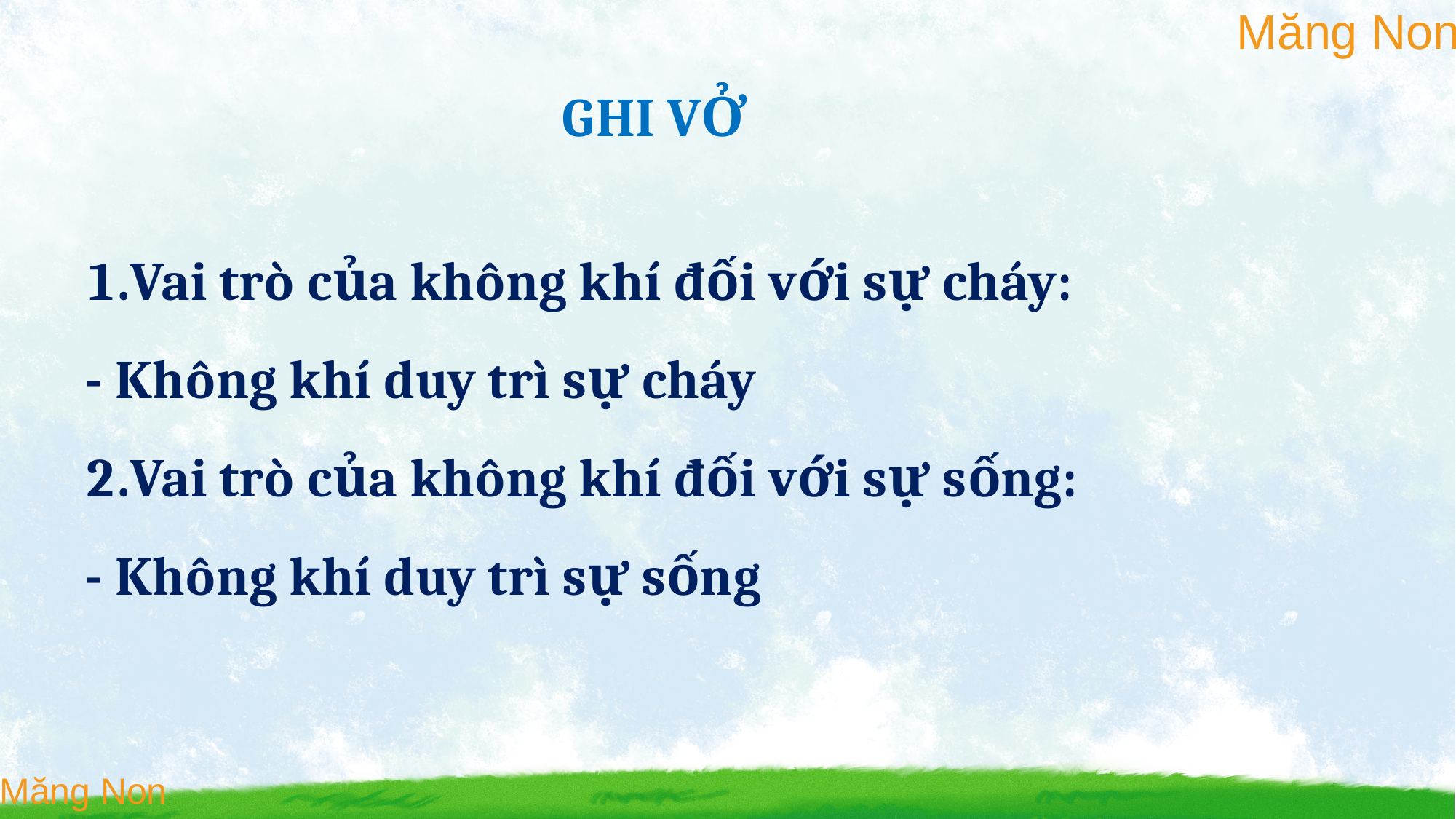

GHI VỞ

1.Vai trò của không khí đối với sự cháy:
- Không khí duy trì sự cháy
2.Vai trò của không khí đối với sự sống:
- Không khí duy trì sự sống